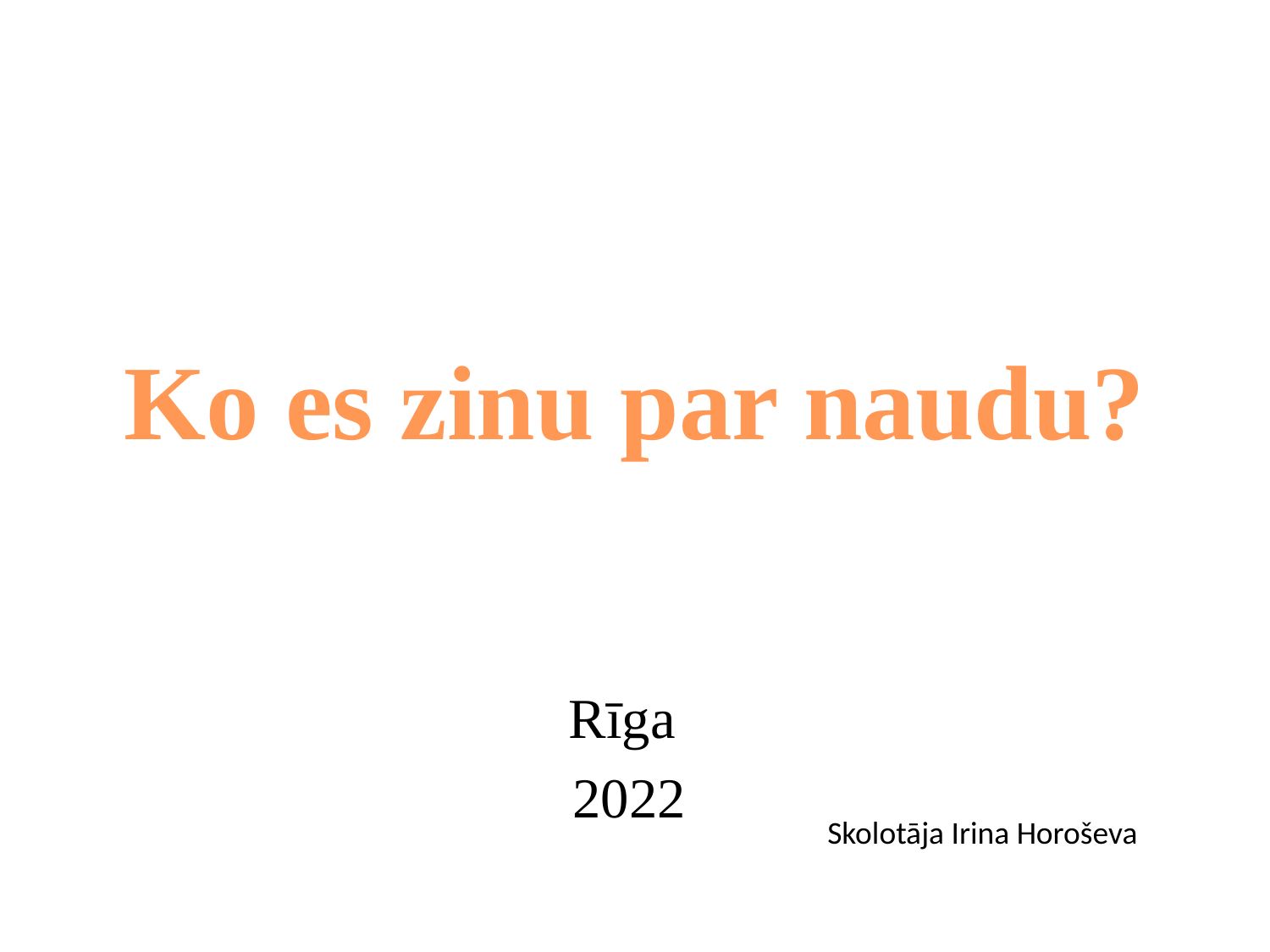

# Ko es zinu par naudu?
Rīga
2022
Skolotāja Irina Horoševa